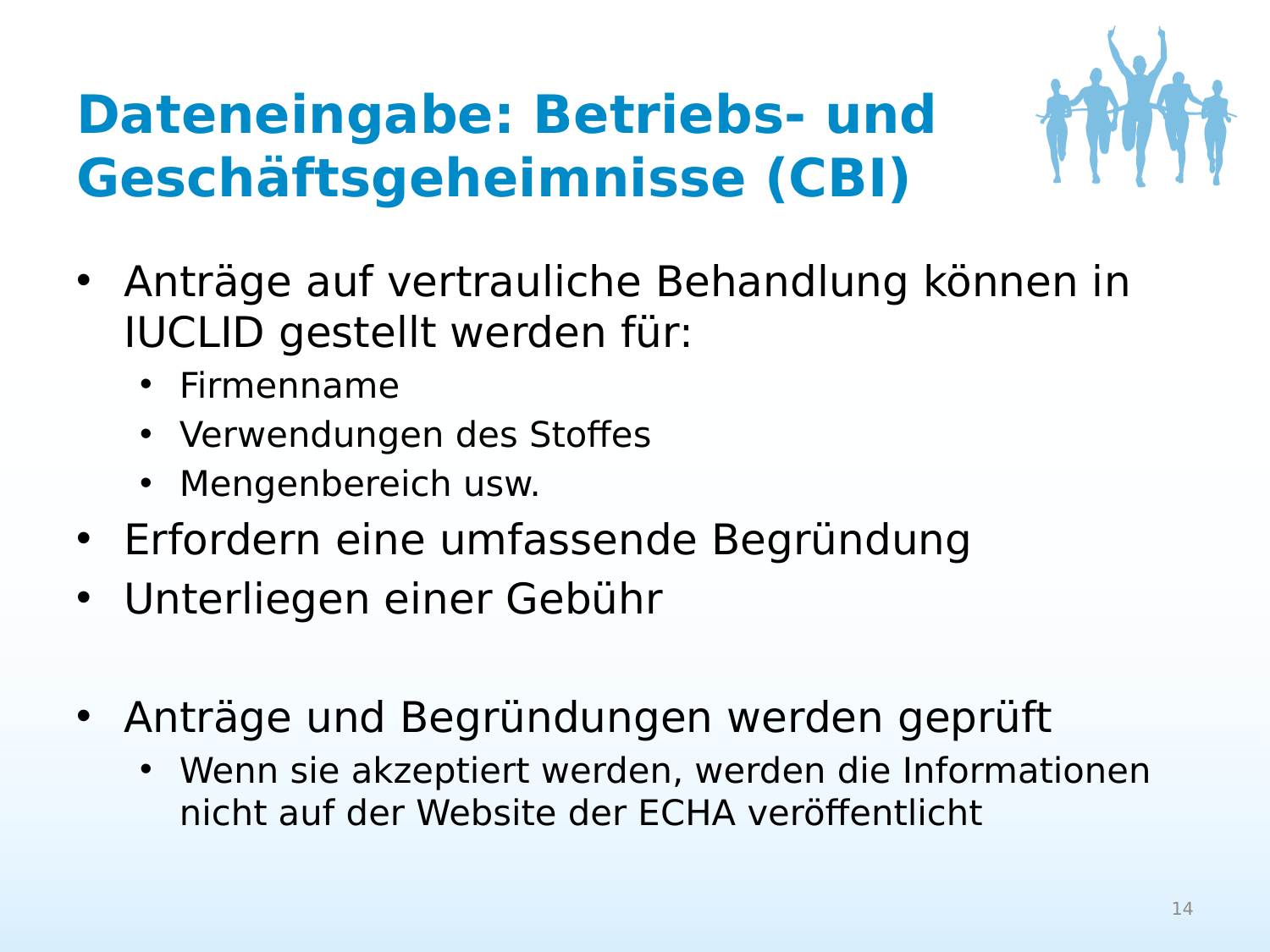

# Dateneingabe: Betriebs- und Geschäftsgeheimnisse (CBI)
Anträge auf vertrauliche Behandlung können in IUCLID gestellt werden für:
Firmenname
Verwendungen des Stoffes
Mengenbereich usw.
Erfordern eine umfassende Begründung
Unterliegen einer Gebühr

Anträge und Begründungen werden geprüft
Wenn sie akzeptiert werden, werden die Informationen nicht auf der Website der ECHA veröffentlicht
14